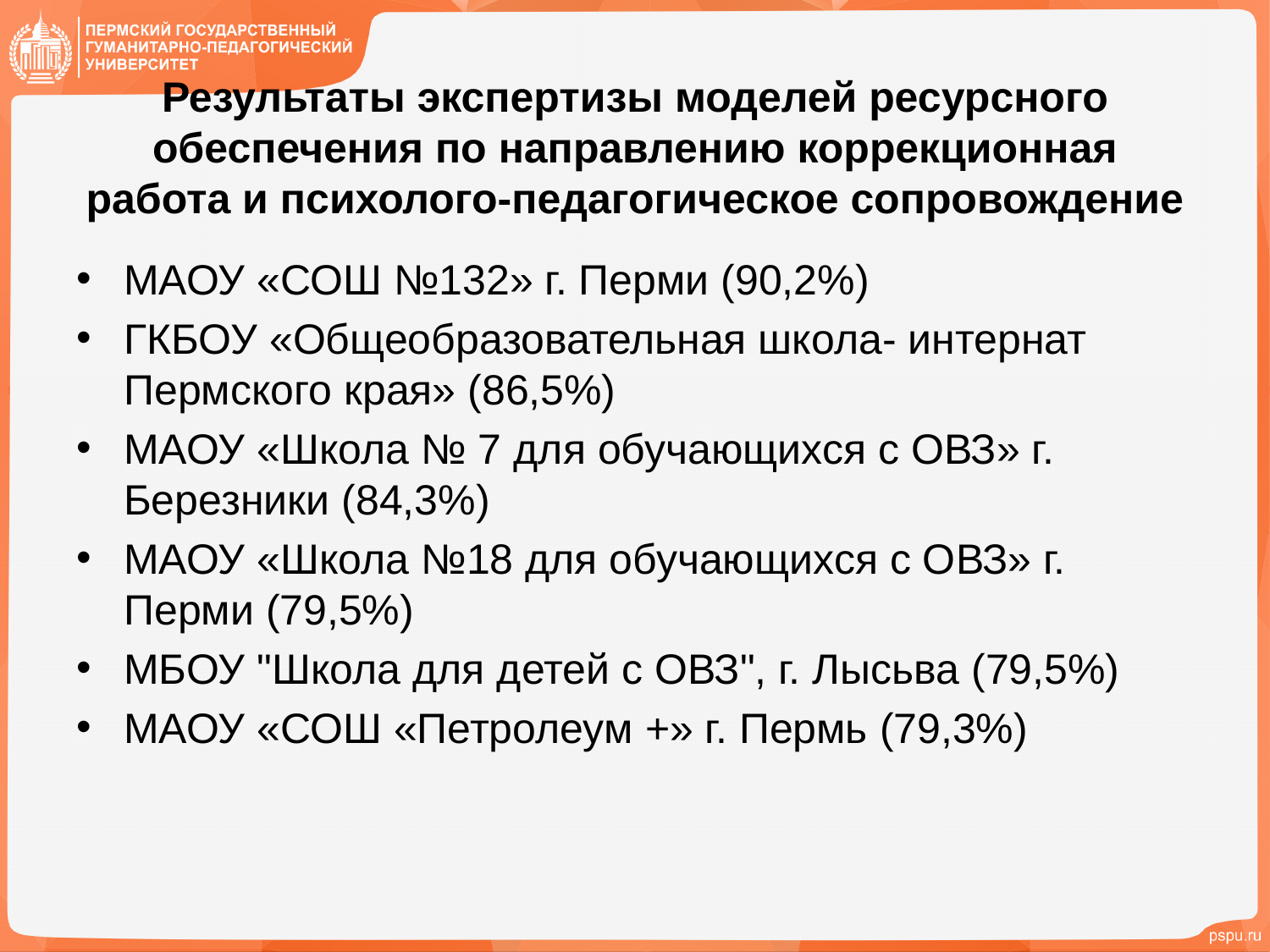

# Результаты экспертизы моделей ресурсного обеспечения по направлению коррекционная работа и психолого-педагогическое сопровождение
МАОУ «СОШ №132» г. Перми (90,2%)
ГКБОУ «Общеобразовательная школа- интернат Пермского края» (86,5%)
МАОУ «Школа № 7 для обучающихся с ОВЗ» г. Березники (84,3%)
МАОУ «Школа №18 для обучающихся с ОВЗ» г. Перми (79,5%)
МБОУ "Школа для детей с ОВЗ", г. Лысьва (79,5%)
МАОУ «СОШ «Петролеум +» г. Пермь (79,3%)